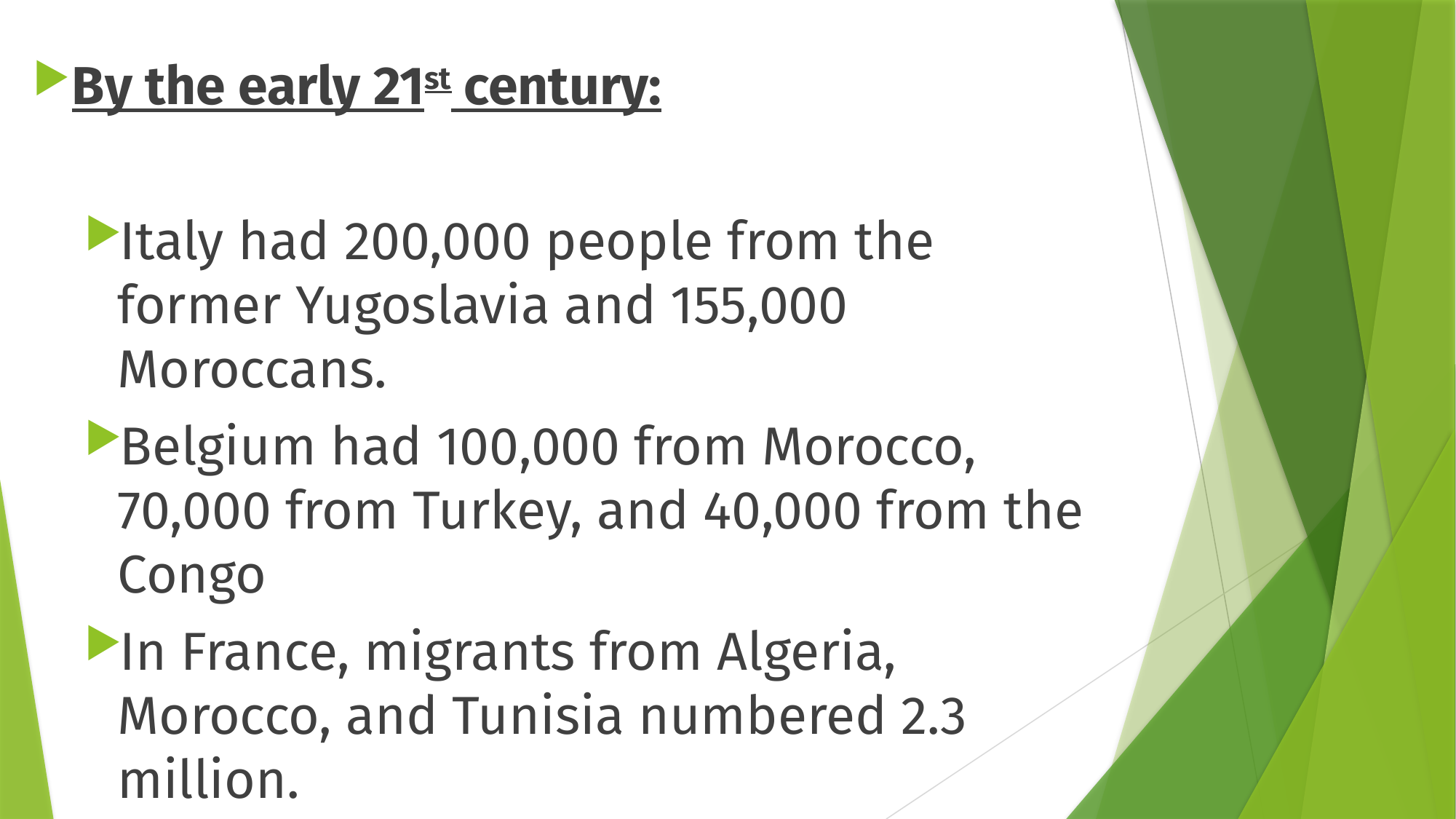

By the early 21st century:

Italy had 200,000 people from the former Yugoslavia and 155,000 Moroccans.
Belgium had 100,000 from Morocco, 70,000 from Turkey, and 40,000 from the Congo
In France, migrants from Algeria, Morocco, and Tunisia numbered 2.3 million.